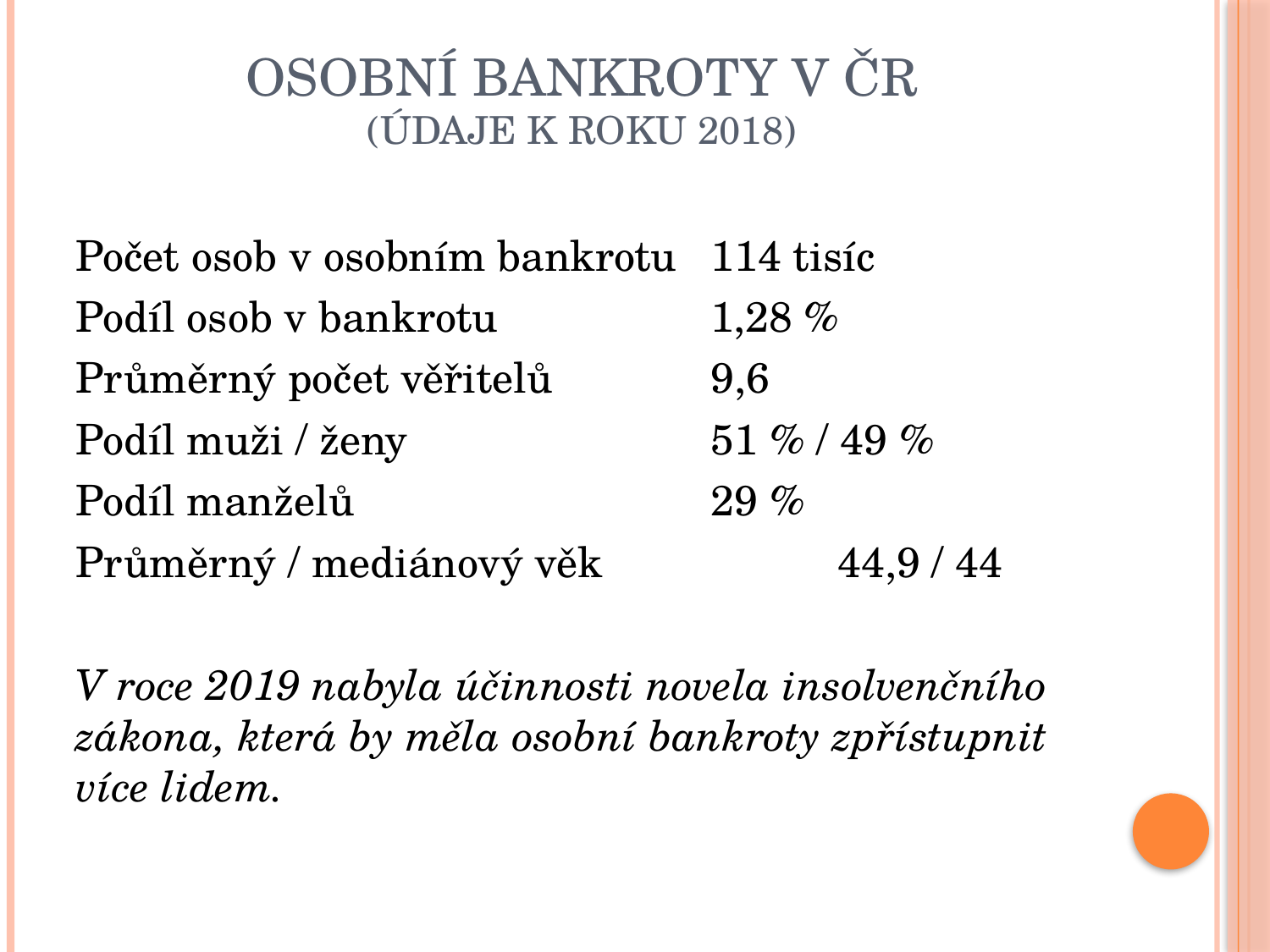

# Osobní bankroty v ČR (údaje k roku 2018)
Počet osob v osobním bankrotu	114 tisíc
Podíl osob v bankrotu 		1,28 %
Průměrný počet věřitelů		9,6
Podíl muži / ženy			51 % / 49 %
Podíl manželů			29 %
Průměrný / mediánový věk		44,9 / 44

V roce 2019 nabyla účinnosti novela insolvenčního zákona, která by měla osobní bankroty zpřístupnit více lidem.